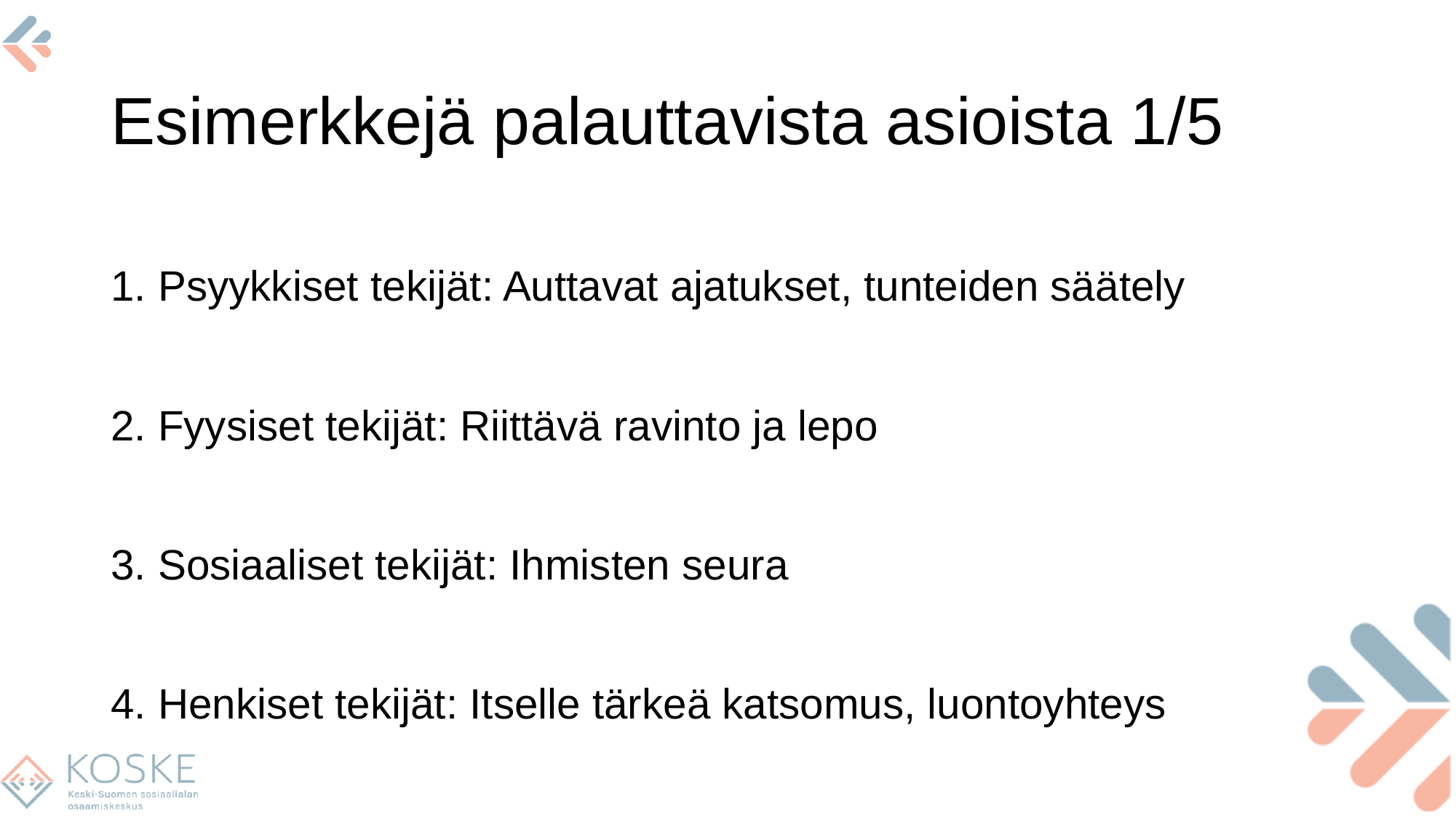

# Esimerkkejä palauttavista asioista 1/5
1. Psyykkiset tekijät: Auttavat ajatukset, tunteiden säätely

2. Fyysiset tekijät: Riittävä ravinto ja lepo

3. Sosiaaliset tekijät: Ihmisten seura

4. Henkiset tekijät: Itselle tärkeä katsomus, luontoyhteys